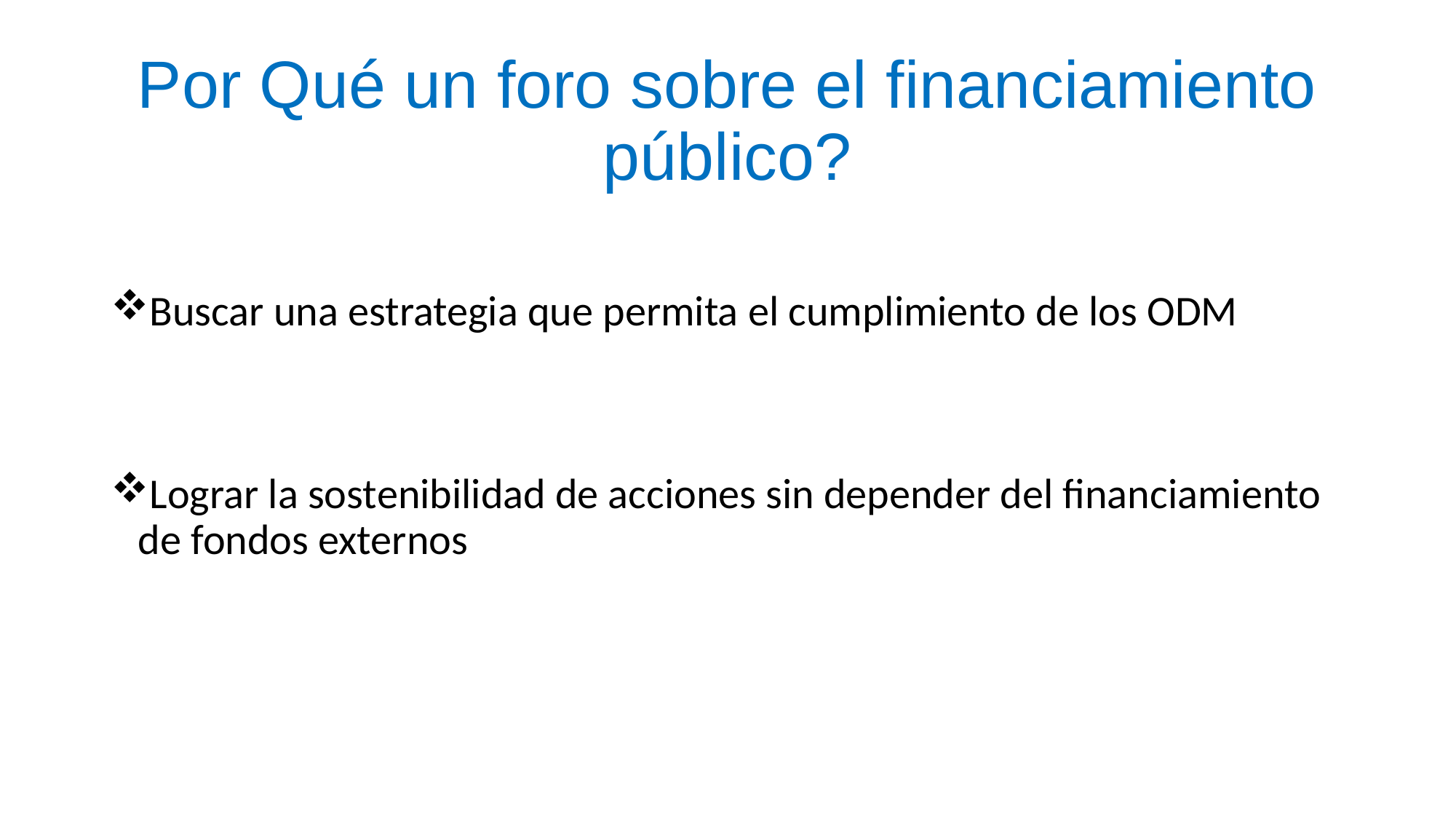

# Por Qué un foro sobre el financiamiento público?

Buscar una estrategia que permita el cumplimiento de los ODM

Lograr la sostenibilidad de acciones sin depender del financiamiento de fondos externos